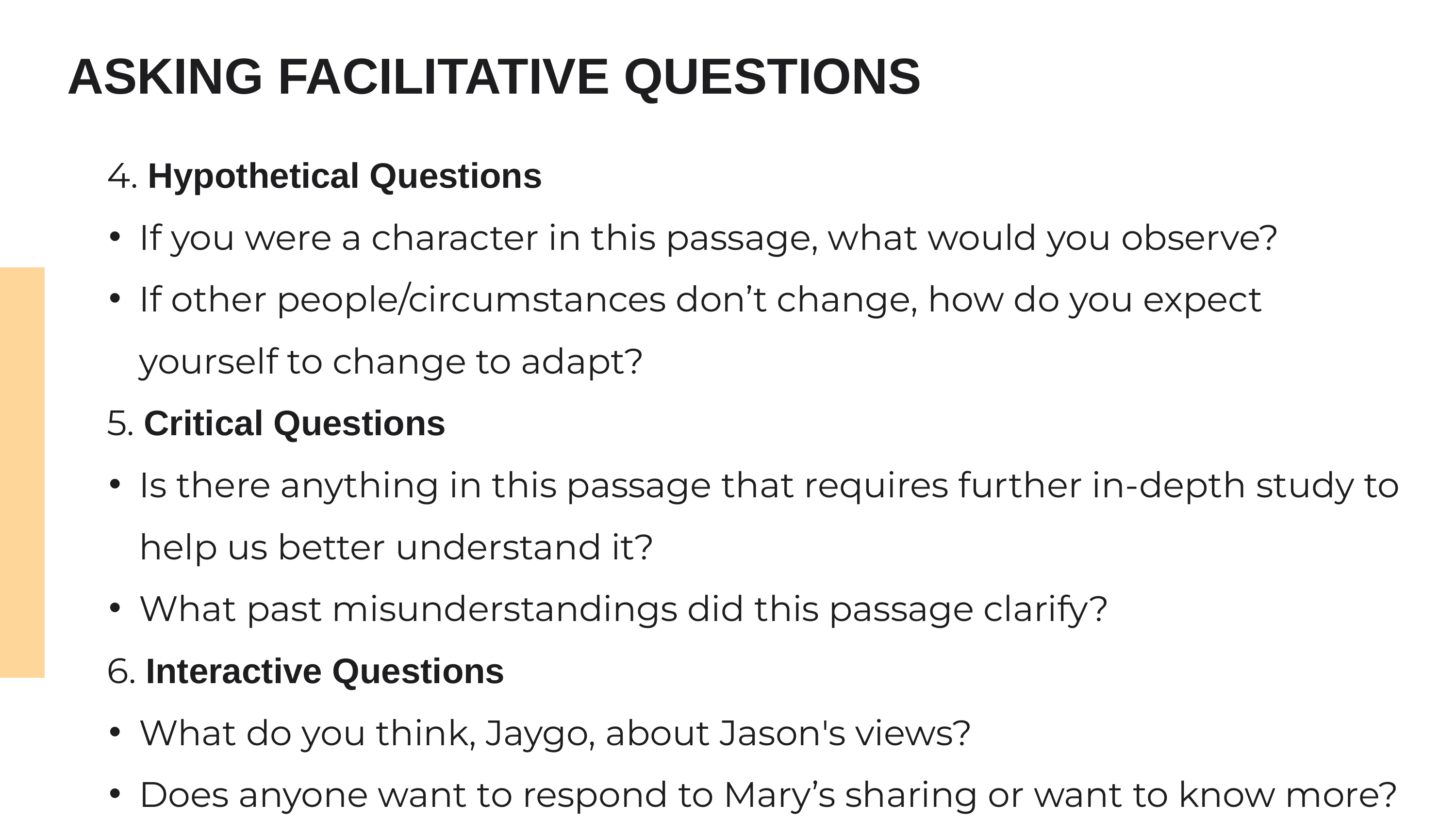

ASKING FACILITATIVE QUESTIONS
   4. Hypothetical Questions
If you were a character in this passage, what would you observe?
If other people/circumstances don’t change, how do you expect yourself to change to adapt?
   5. Critical Questions
Is there anything in this passage that requires further in-depth study to help us better understand it?
What past misunderstandings did this passage clarify?
   6. Interactive Questions
What do you think, Jaygo, about Jason's views?
Does anyone want to respond to Mary’s sharing or want to know more?